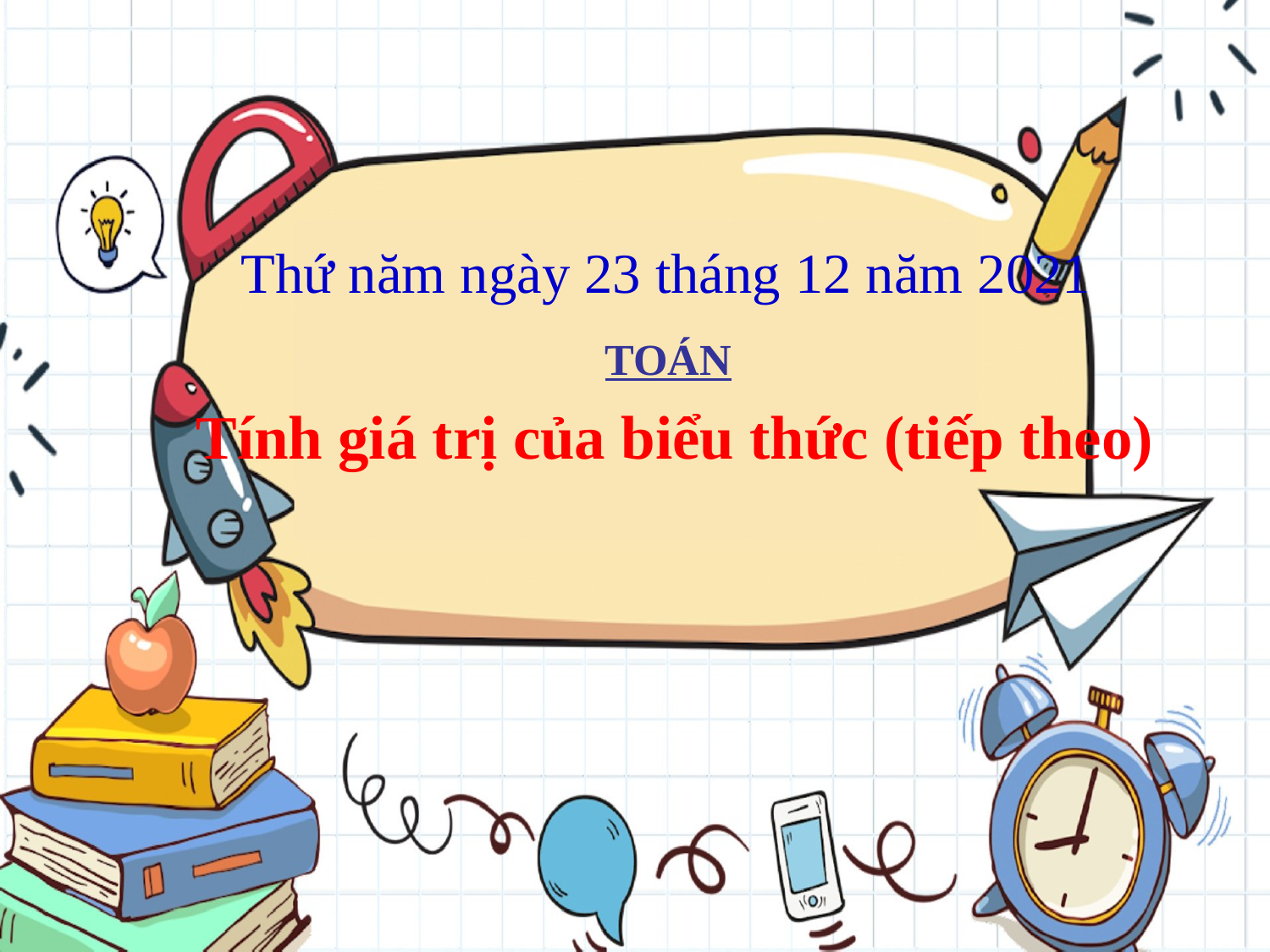

Thứ năm ngày 23 tháng 12 năm 2021
TOÁN
    Tính giá trị của biểu thức (tiếp theo)